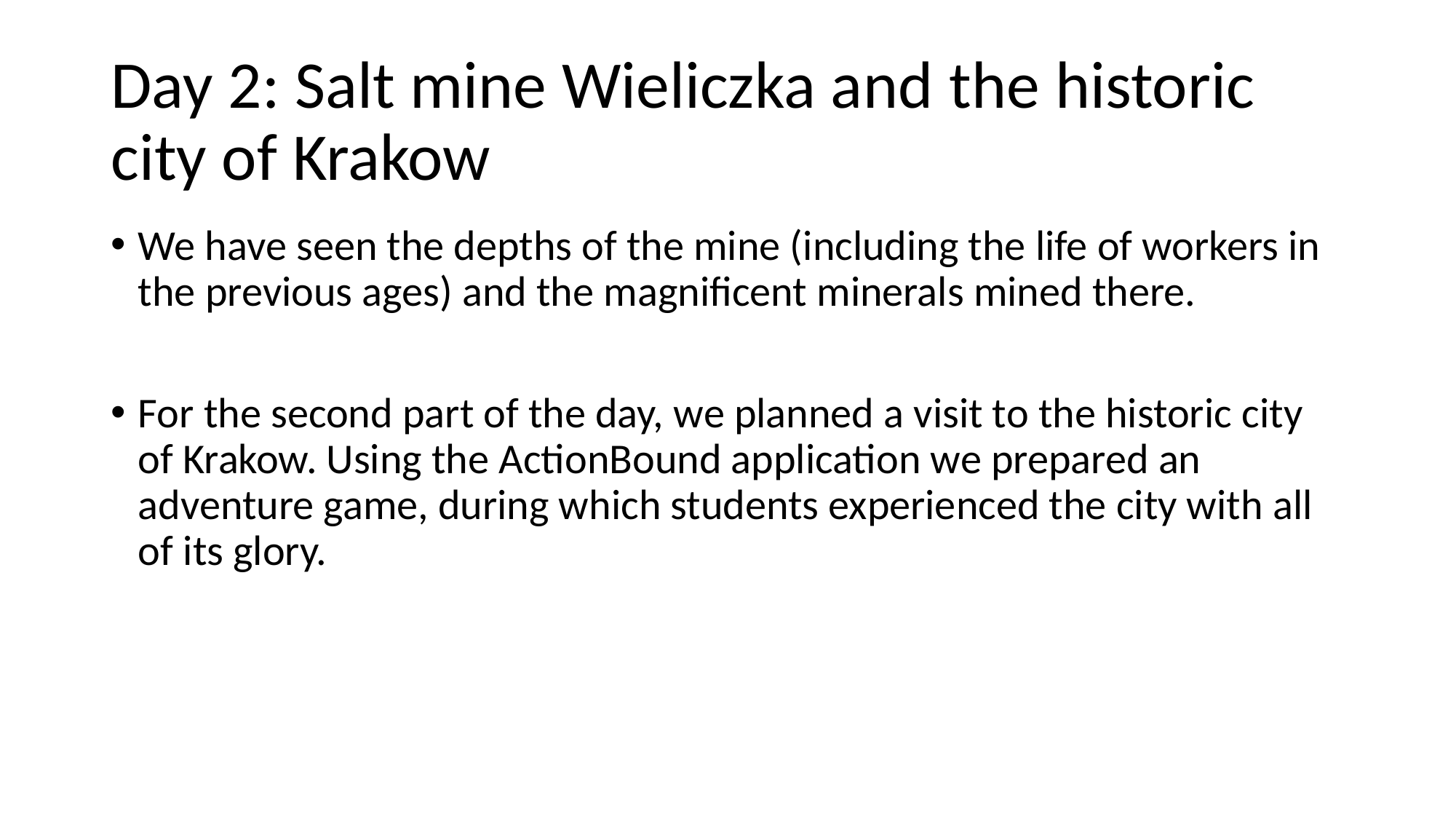

# Day 2: Salt mine Wieliczka and the historic city of Krakow
We have seen the depths of the mine (including the life of workers in the previous ages) and the magnificent minerals mined there.

For the second part of the day, we planned a visit to the historic city of Krakow. Using the ActionBound application we prepared an adventure game, during which students experienced the city with all of its glory.